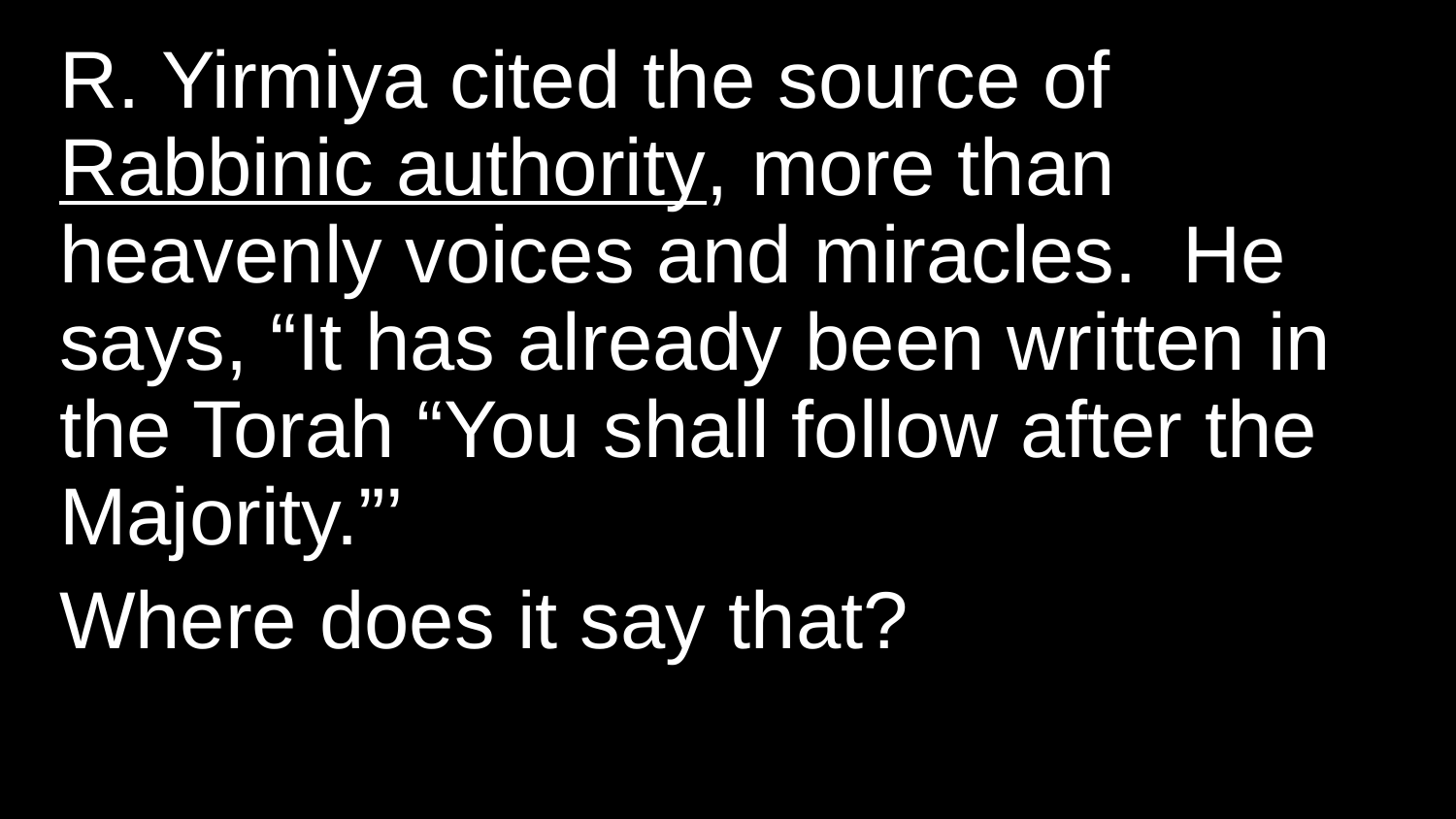

R. Yirmiya cited the source of Rabbinic authority, more than heavenly voices and miracles.  He says, “It has already been written in the Torah “You shall follow after the Majority.”’
Where does it say that?